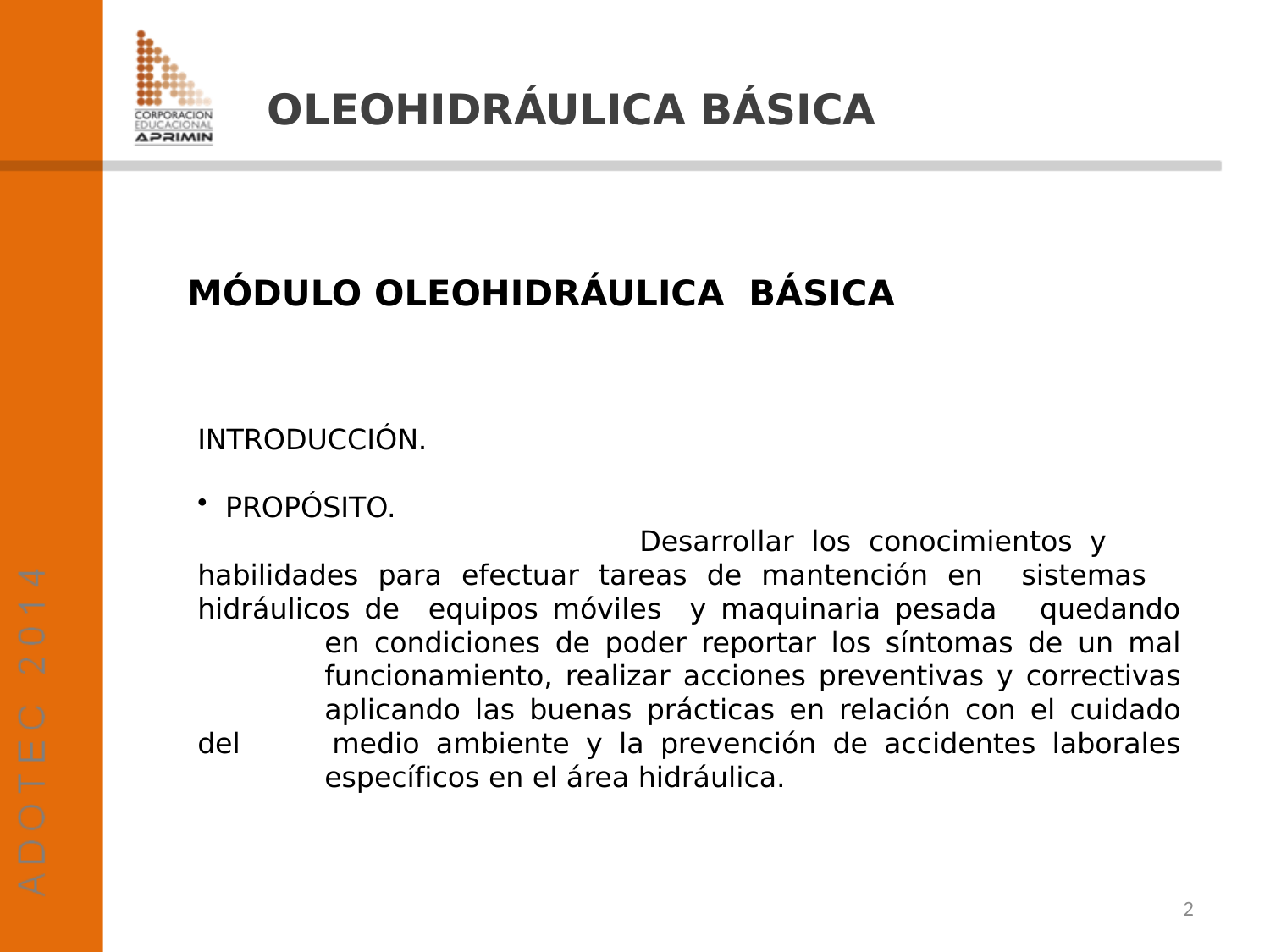

OLEOHIDRÁULICA BÁSICA

MÓDULO OLEOHIDRÁULICA  BÁSICA

INTRODUCCIÓN.

  PROPÓSITO.
       			Desarrollar los conocimientos y 	habilidades para efectuar tareas de mantención en  sistemas 	hidráulicos de  equipos móviles  y maquinaria pesada   quedando 	en condiciones de poder reportar los síntomas de un mal 	funcionamiento, realizar acciones preventivas y correctivas 	aplicando las buenas prácticas en relación con el cuidado del 	medio ambiente y la prevención de accidentes laborales 	específicos en el área hidráulica.
2